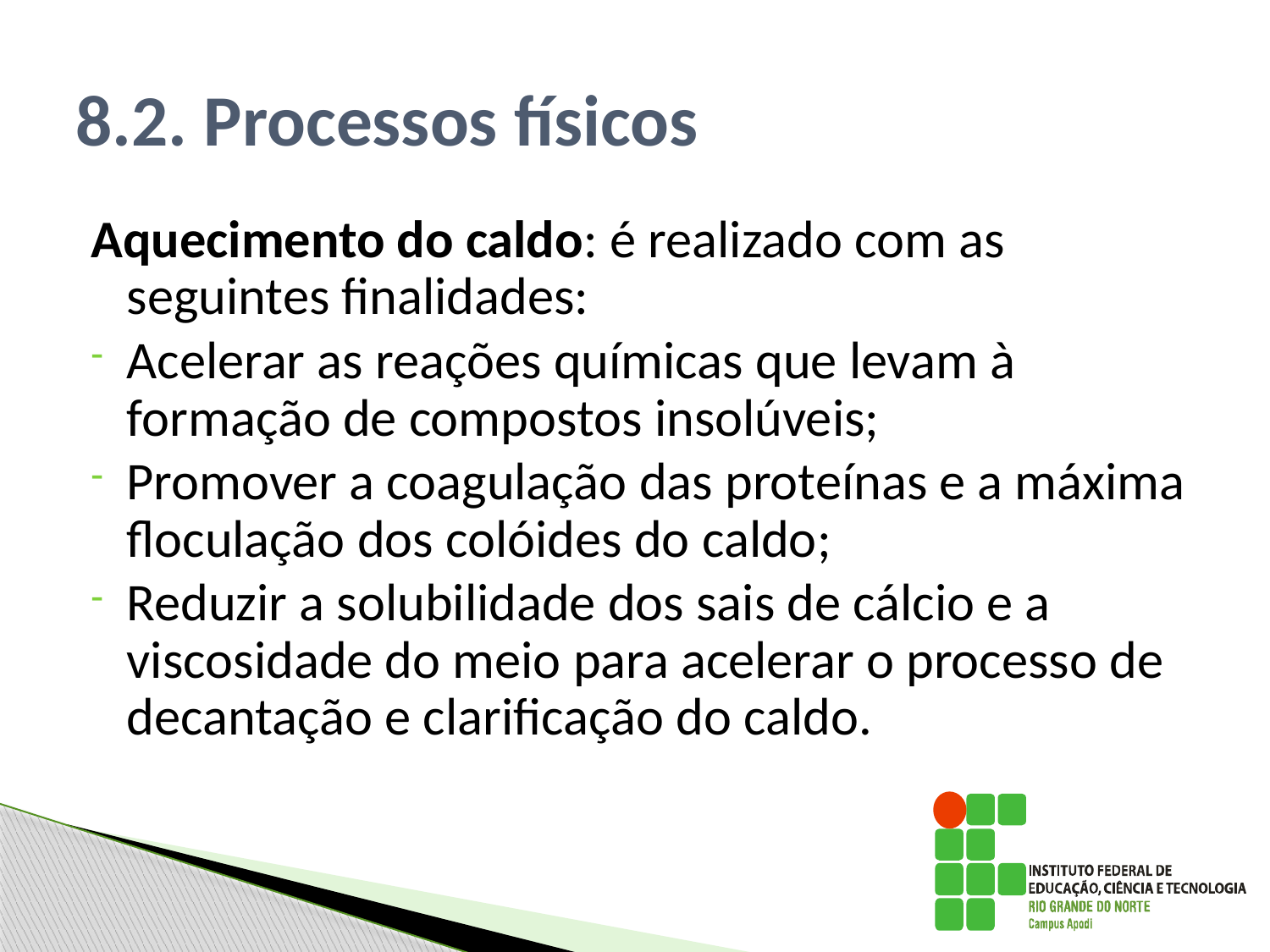

# 8.2. Processos físicos
Aquecimento do caldo: é realizado com as seguintes finalidades:
Acelerar as reações químicas que levam à formação de compostos insolúveis;
Promover a coagulação das proteínas e a máxima floculação dos colóides do caldo;
Reduzir a solubilidade dos sais de cálcio e a viscosidade do meio para acelerar o processo de decantação e clarificação do caldo.